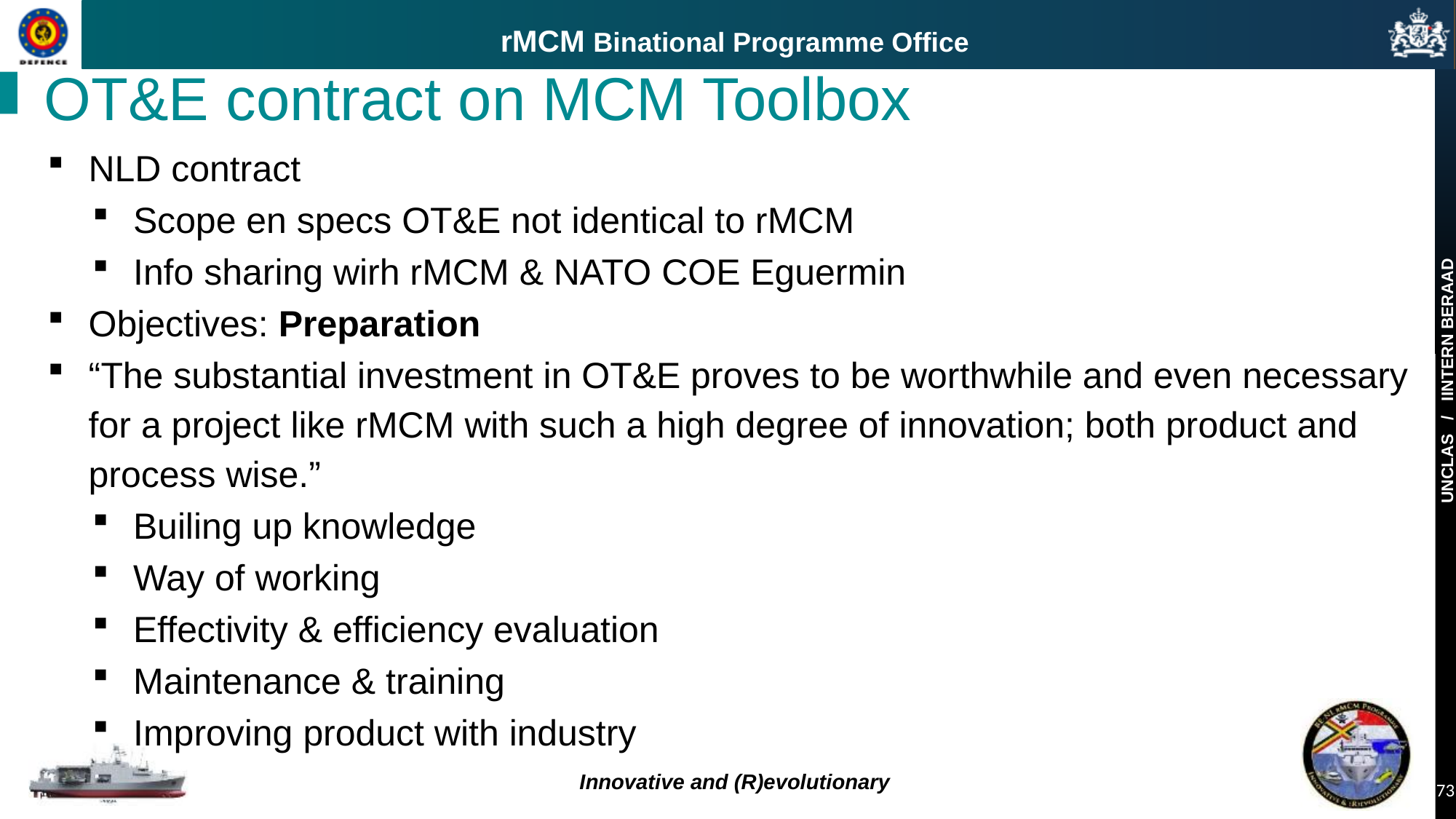

OT&E contract on MCM Toolbox

NLD contract
Scope en specs OT&E not identical to rMCM
Info sharing wirh rMCM & NATO COE Eguermin
Objectives: Preparation
“The substantial investment in OT&E proves to be worthwhile and even necessary for a project like rMCM with such a high degree of innovation; both product and process wise.”
Builing up knowledge
Way of working
Effectivity & efficiency evaluation
Maintenance & training
Improving product with industry
73